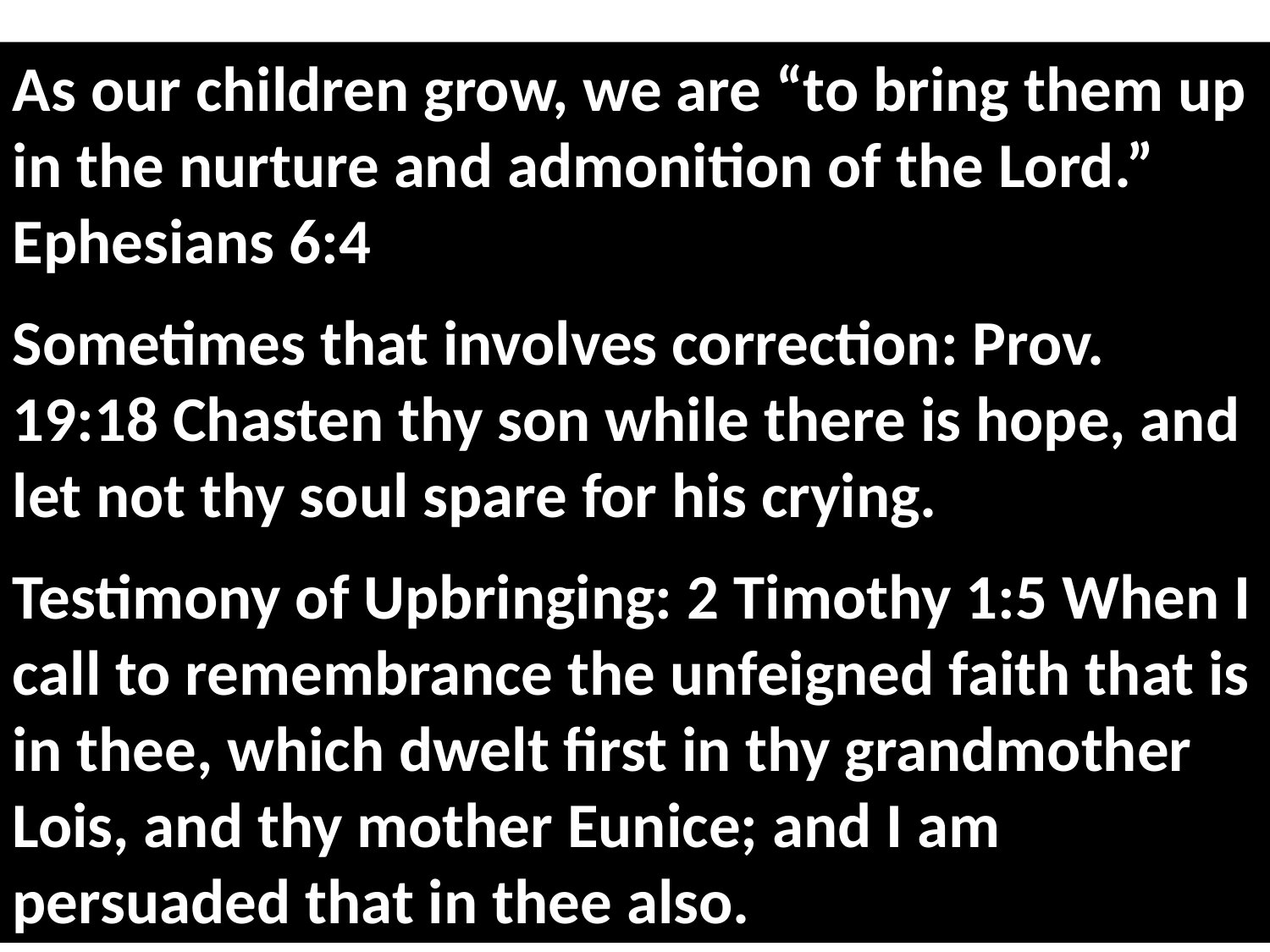

# Pre-Teens
As our children grow, we are “to bring them up in the nurture and admonition of the Lord.” Ephesians 6:4

Sometimes that involves correction: Prov. 19:18 Chasten thy son while there is hope, and let not thy soul spare for his crying.

Testimony of Upbringing: 2 Timothy 1:5 When I call to remembrance the unfeigned faith that is in thee, which dwelt first in thy grandmother Lois, and thy mother Eunice; and I am persuaded that in thee also.
Luke 2:42 And when he was twelve years old, they went up to Jerusalem after the custom of the feast.

Parents Worried
46 And it came to pass, that after three days they found him in the temple, sitting in the midst of the doctors, both hearing them, and asking them questions.